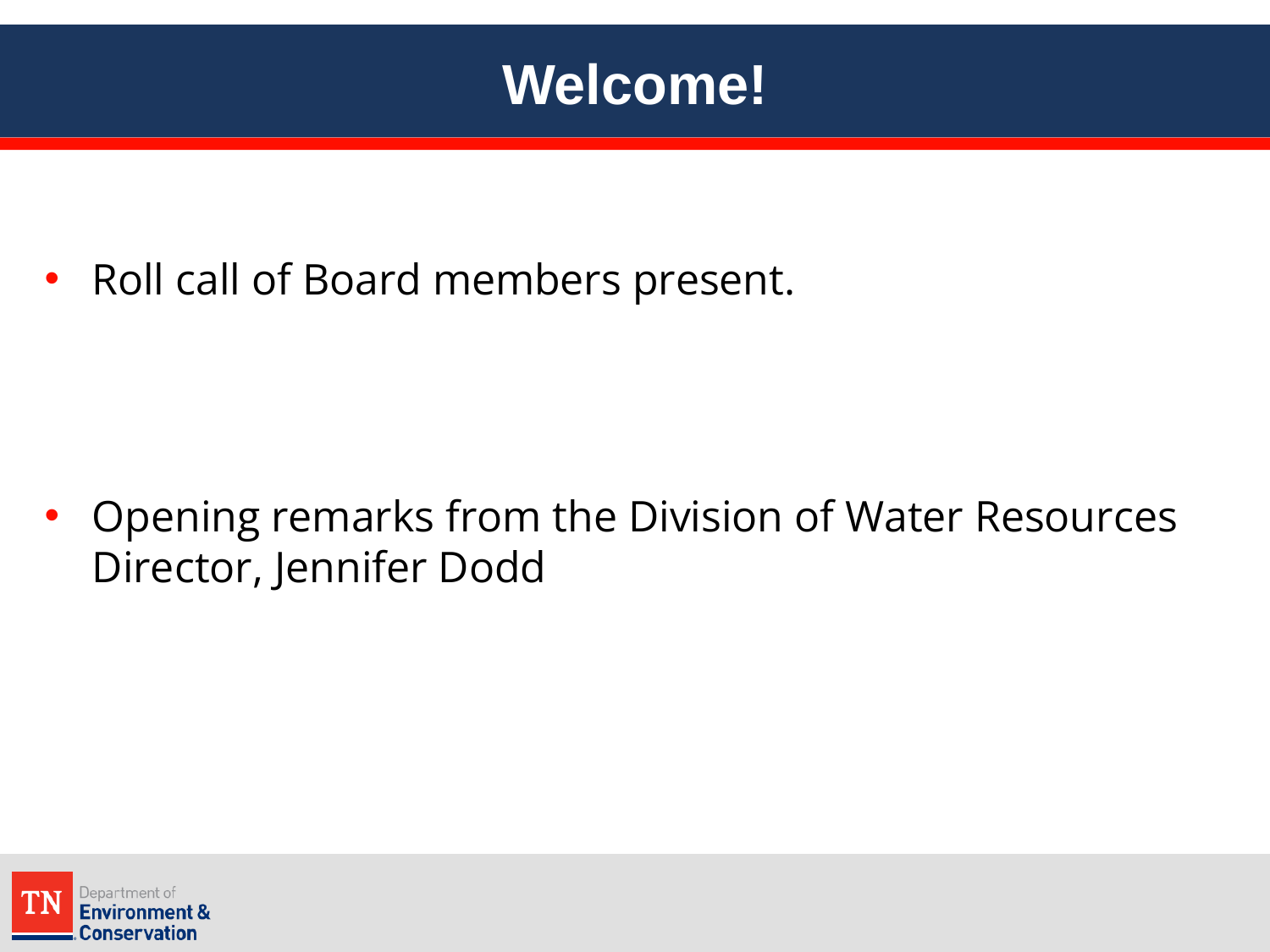

# Welcome!
Roll call of Board members present.

Opening remarks from the Division of Water Resources Director, Jennifer Dodd